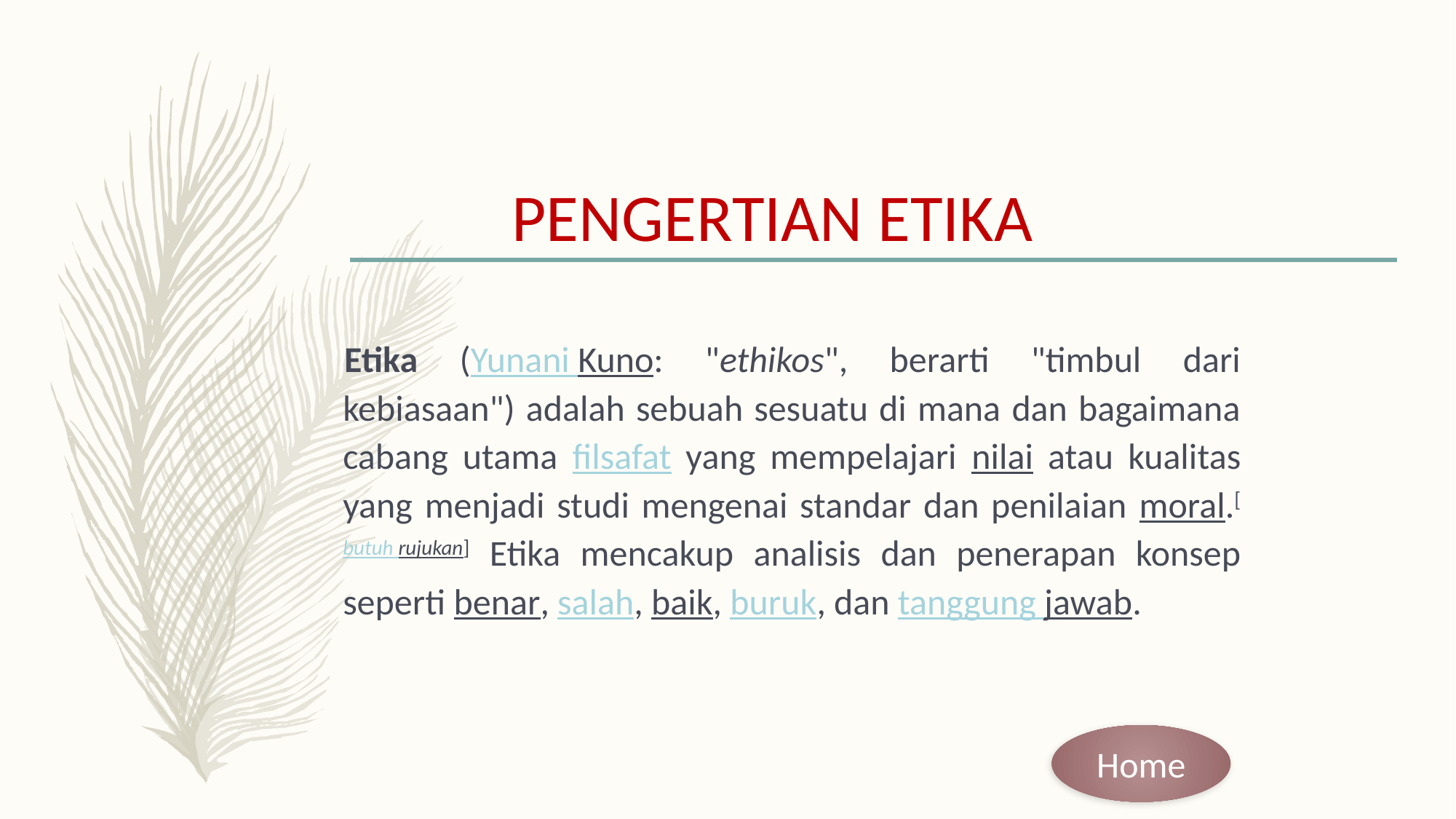

PENGERTIAN ETIKA

Etika (Yunani Kuno: "ethikos", berarti "timbul dari kebiasaan") adalah sebuah sesuatu di mana dan bagaimana cabang utama filsafat yang mempelajari nilai atau kualitas yang menjadi studi mengenai standar dan penilaian moral.[butuh rujukan] Etika mencakup analisis dan penerapan konsep seperti benar, salah, baik, buruk, dan tanggung jawab.

Home